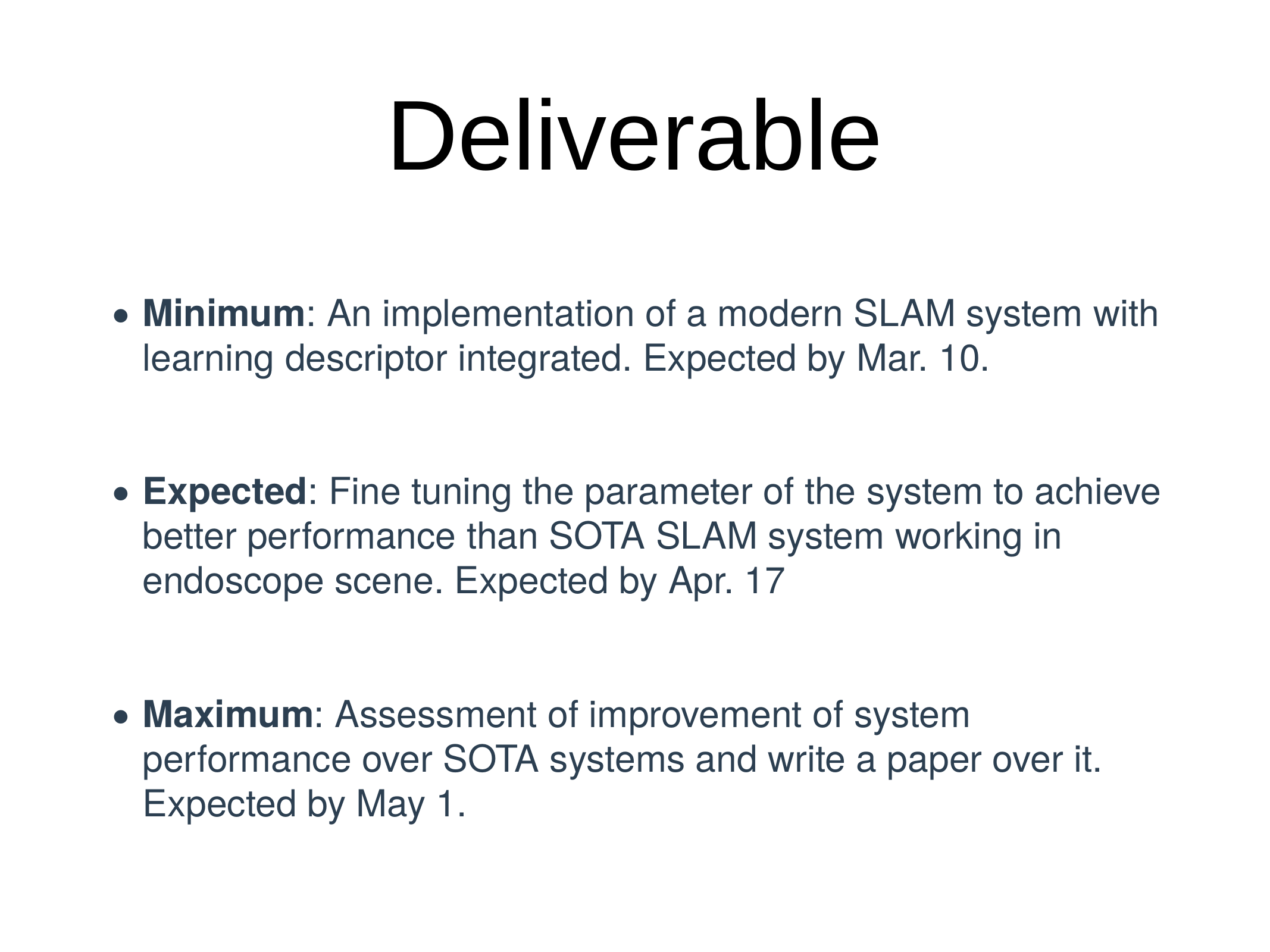

# Deliverable
Minimum: An implementation of a modern SLAM system with learning descriptor integrated. Expected by Mar. 10.

Expected: Fine tuning the parameter of the system to achieve better performance than SOTA SLAM system working in endoscope scene. Expected by Apr. 17

Maximum: Assessment of improvement of system performance over SOTA systems and write a paper over it. Expected by May 1.